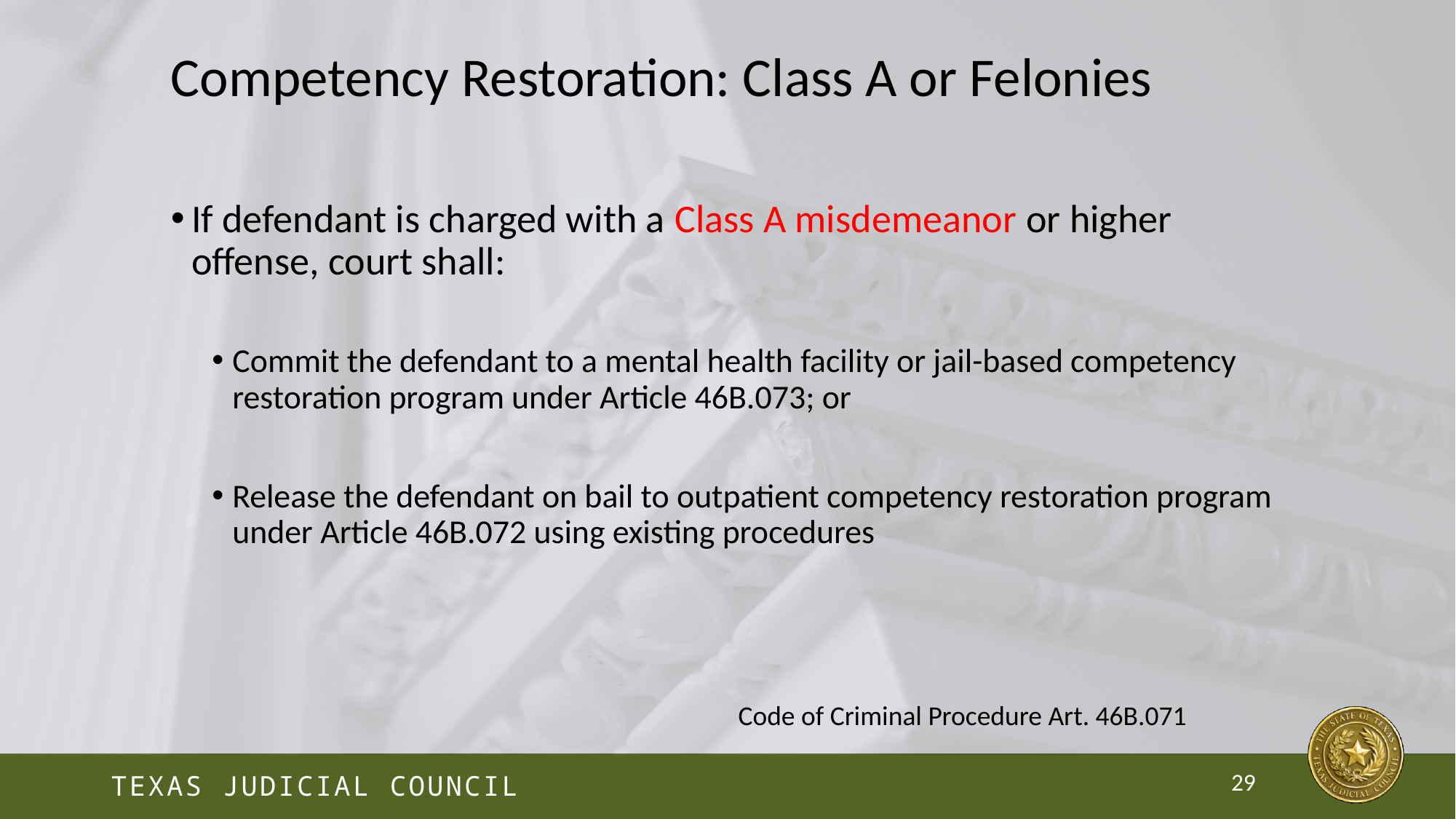

# Competency Restoration: Class A or Felonies
If defendant is charged with a Class A misdemeanor or higher offense, court shall:

Commit the defendant to a mental health facility or jail-based competency restoration program under Article 46B.073; or

Release the defendant on bail to outpatient competency restoration program under Article 46B.072 using existing procedures
Code of Criminal Procedure Art. 46B.071
29